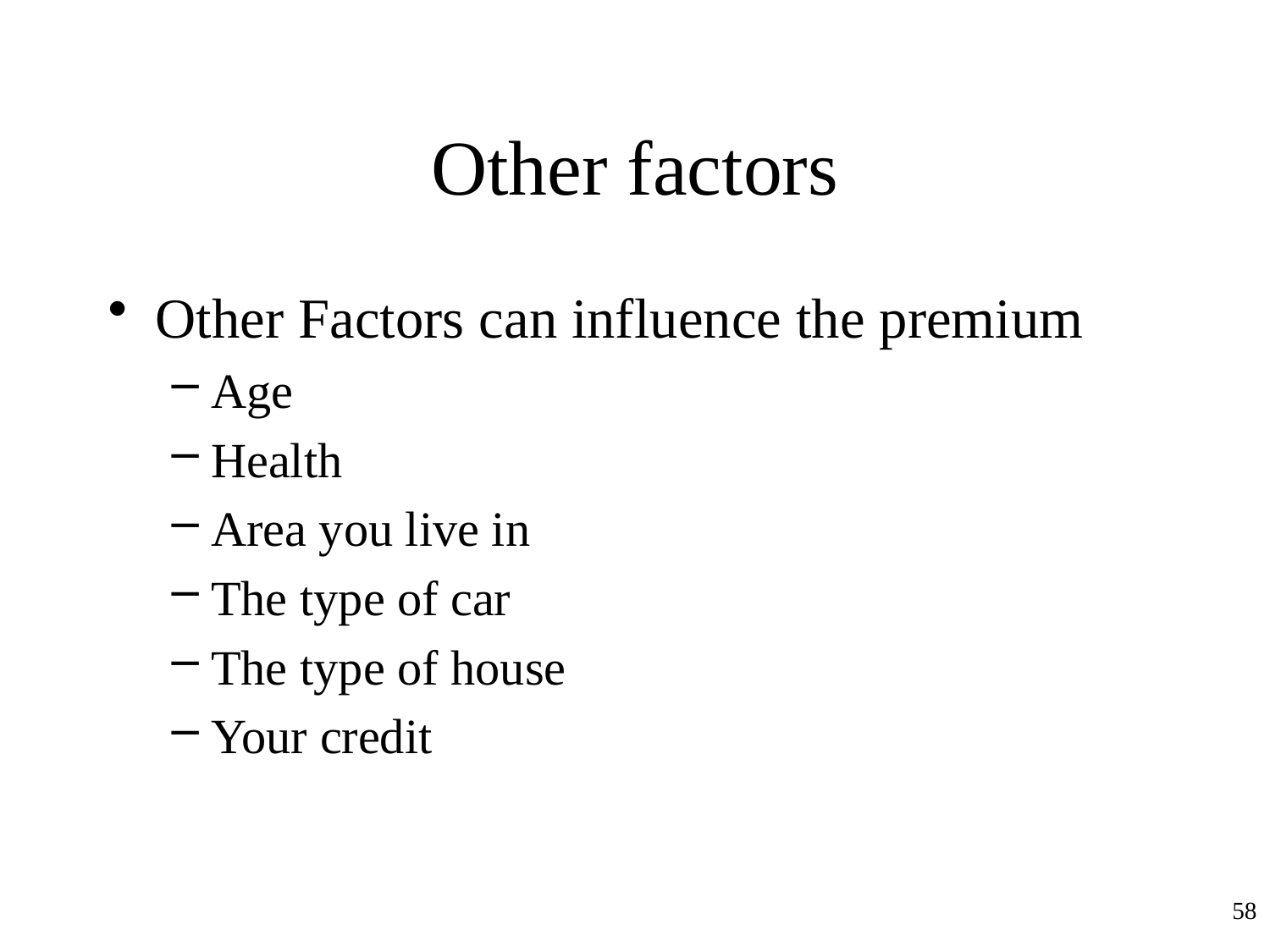

# Other factors
Other Factors can influence the premium
Age
Health
Area you live in
The type of car
The type of house
Your credit
58